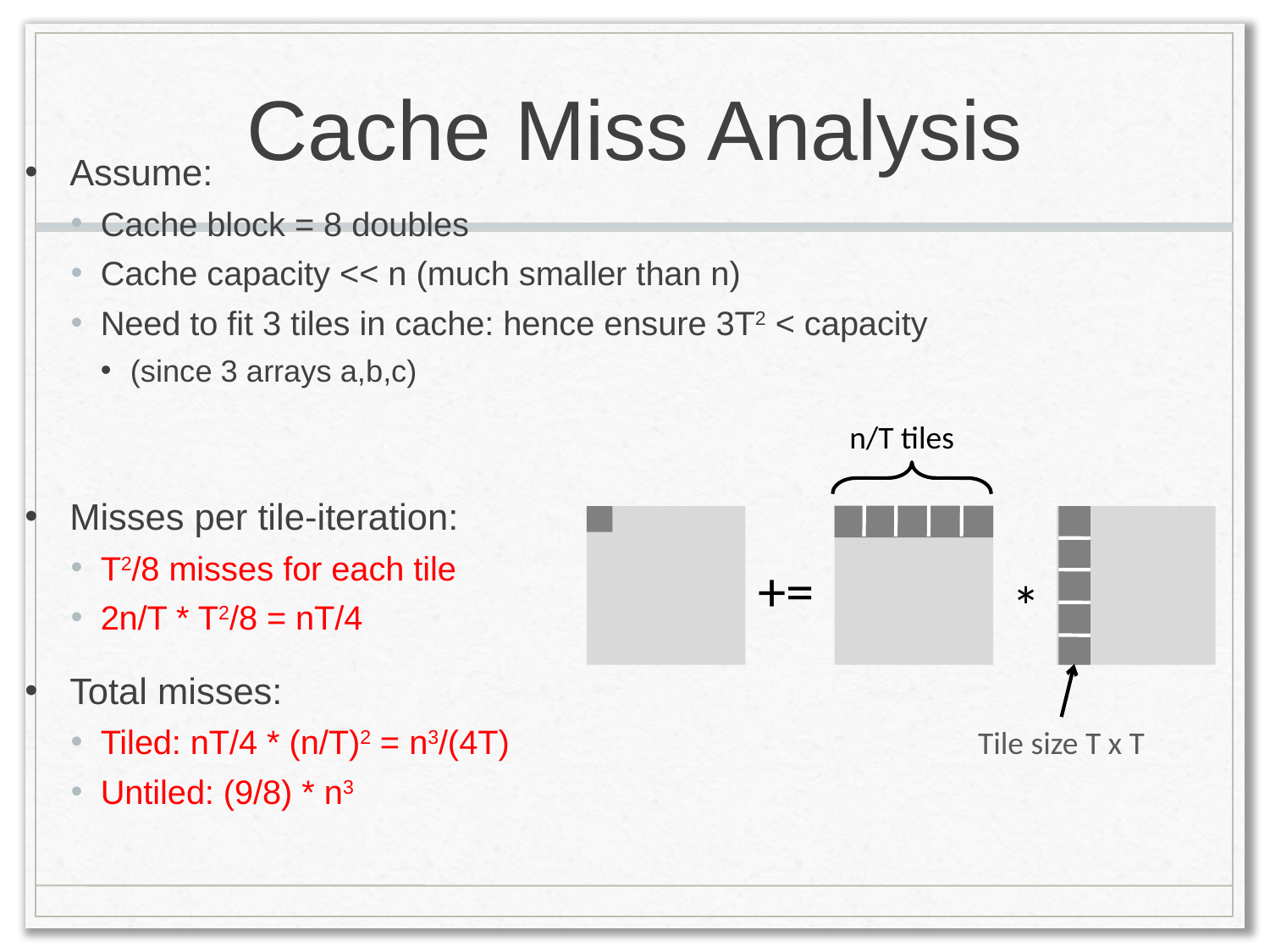

# Cache Miss Analysis
Assume:
Cache block = 8 doubles
Cache capacity << n (much smaller than n)
Need to fit 3 tiles in cache: hence ensure 3T2 < capacity
(since 3 arrays a,b,c)

Misses per tile-iteration:
T2/8 misses for each tile
2n/T * T2/8 = nT/4
Total misses:
Tiled: nT/4 * (n/T)2 = n3/(4T)
Untiled: (9/8) * n3

n/T tiles

+=
*

Tile size T x T